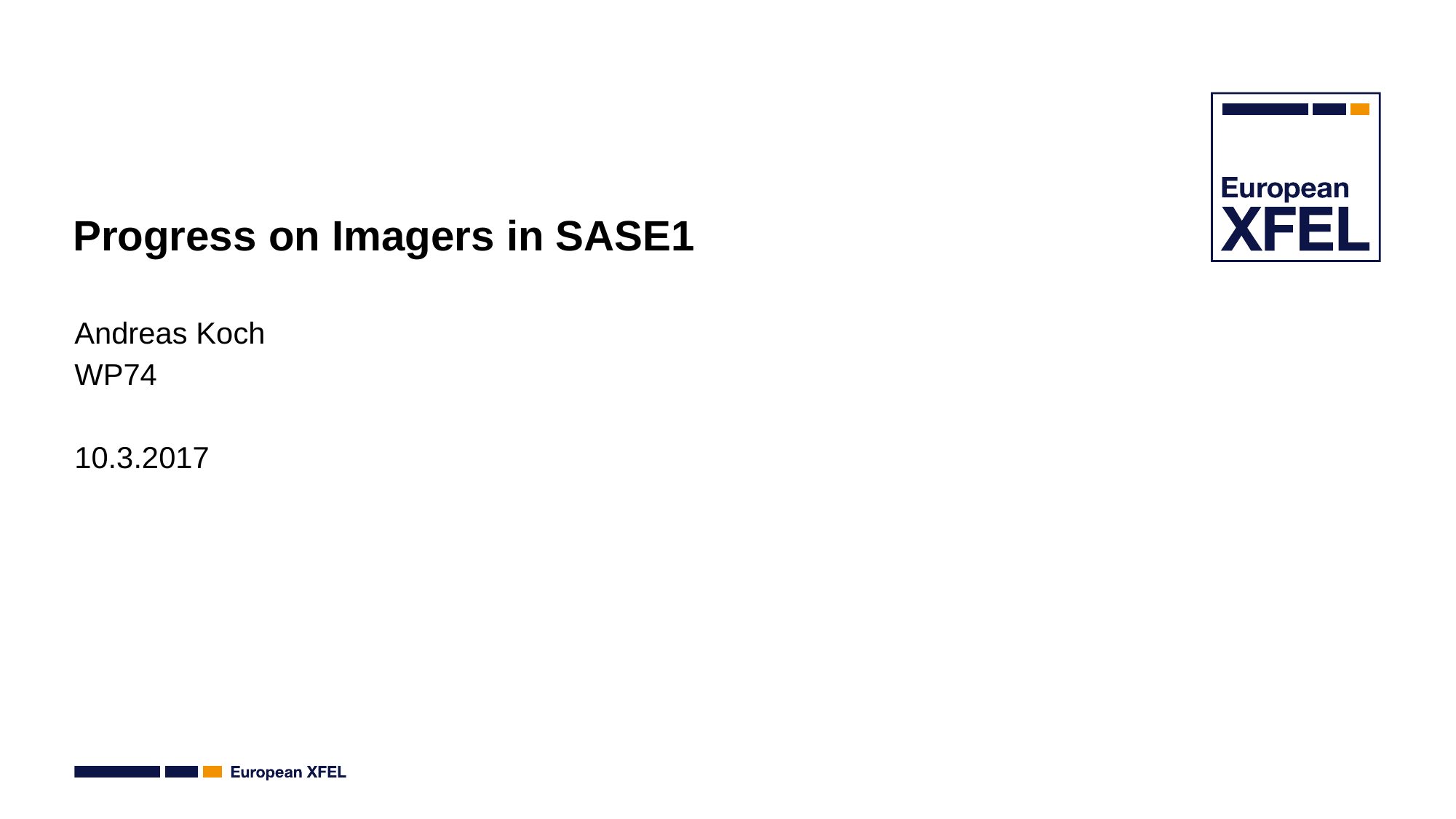

# Progress on Imagers in SASE1
Andreas Koch
WP74

10.3.2017